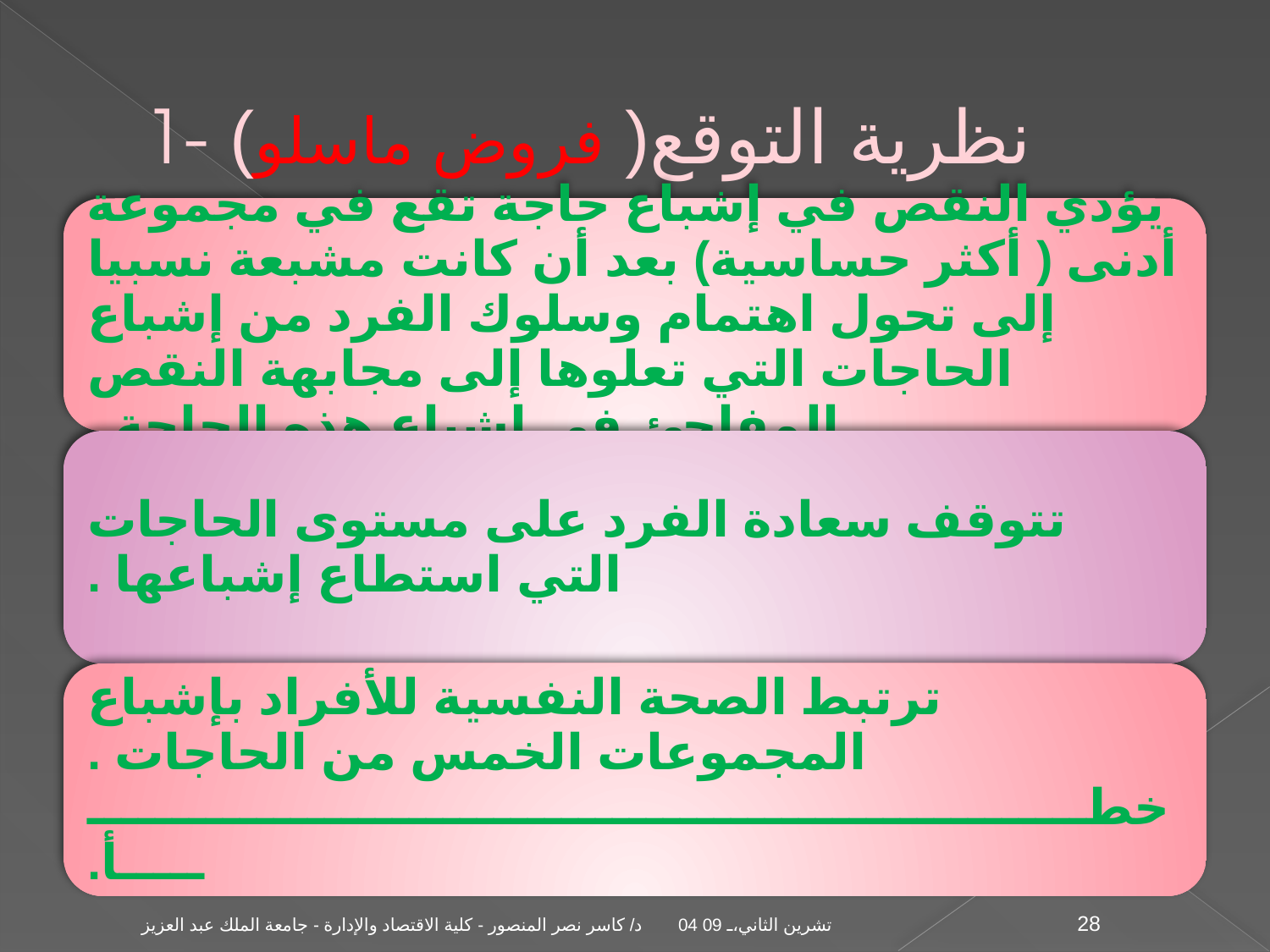

# 1- نظرية التوقع( فروض ماسلو)
يؤدي النقص في إشباع حاجة تقع في مجموعة أدنى ( أكثر حساسية) بعد أن كانت مشبعة نسبيا إلى تحول اهتمام وسلوك الفرد من إشباع الحاجات التي تعلوها إلى مجابهة النقص المفاجئ في إشباع هذه الحاجة .
تتوقف سعادة الفرد على مستوى الحاجات التي استطاع إشباعها .
04 تشرين الثاني، 09
د/ كاسر نصر المنصور - كلية الاقتصاد والإدارة - جامعة الملك عبد العزيز
28